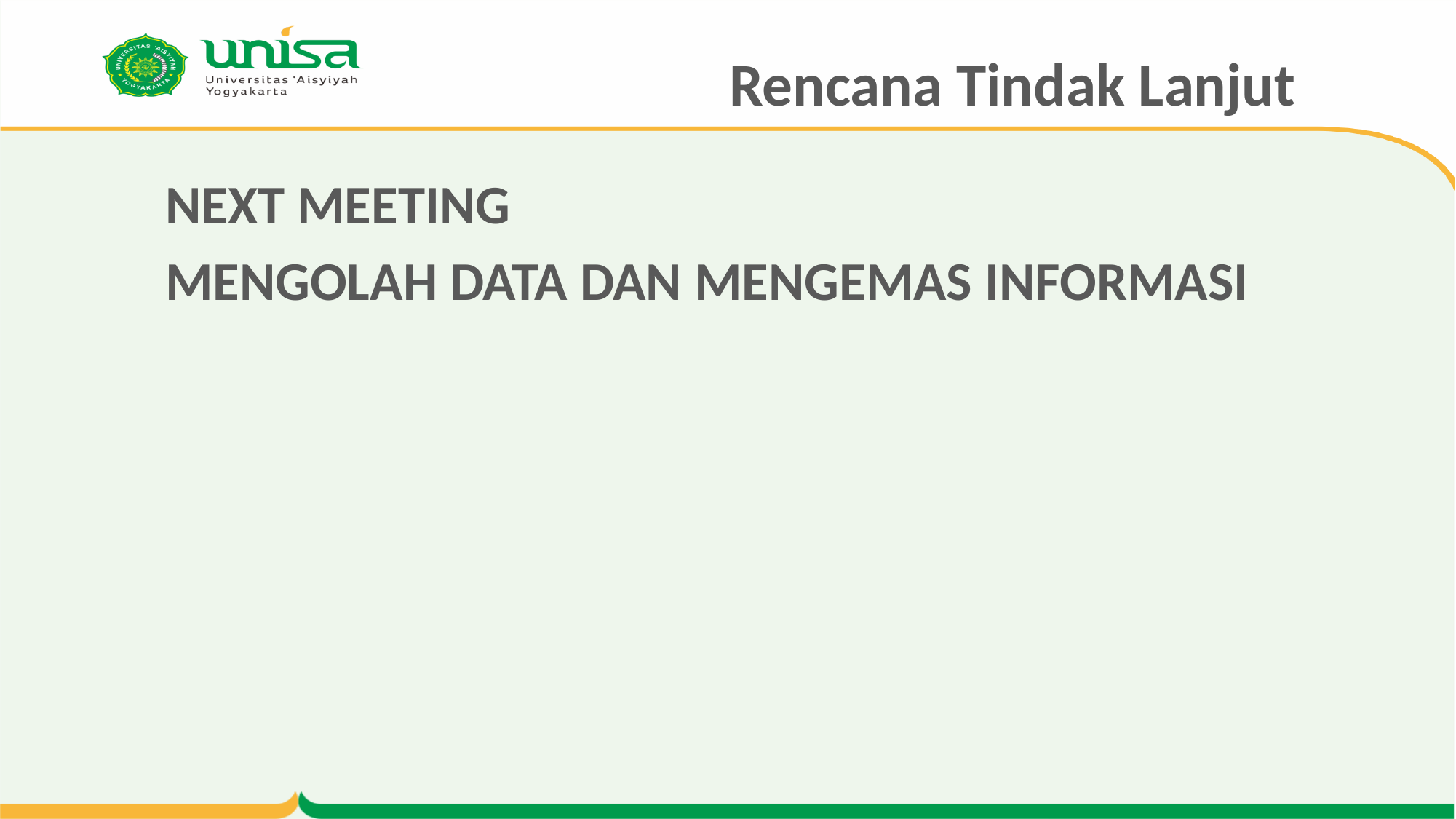

# Rencana Tindak Lanjut
NEXT MEETING
MENGOLAH DATA DAN MENGEMAS INFORMASI